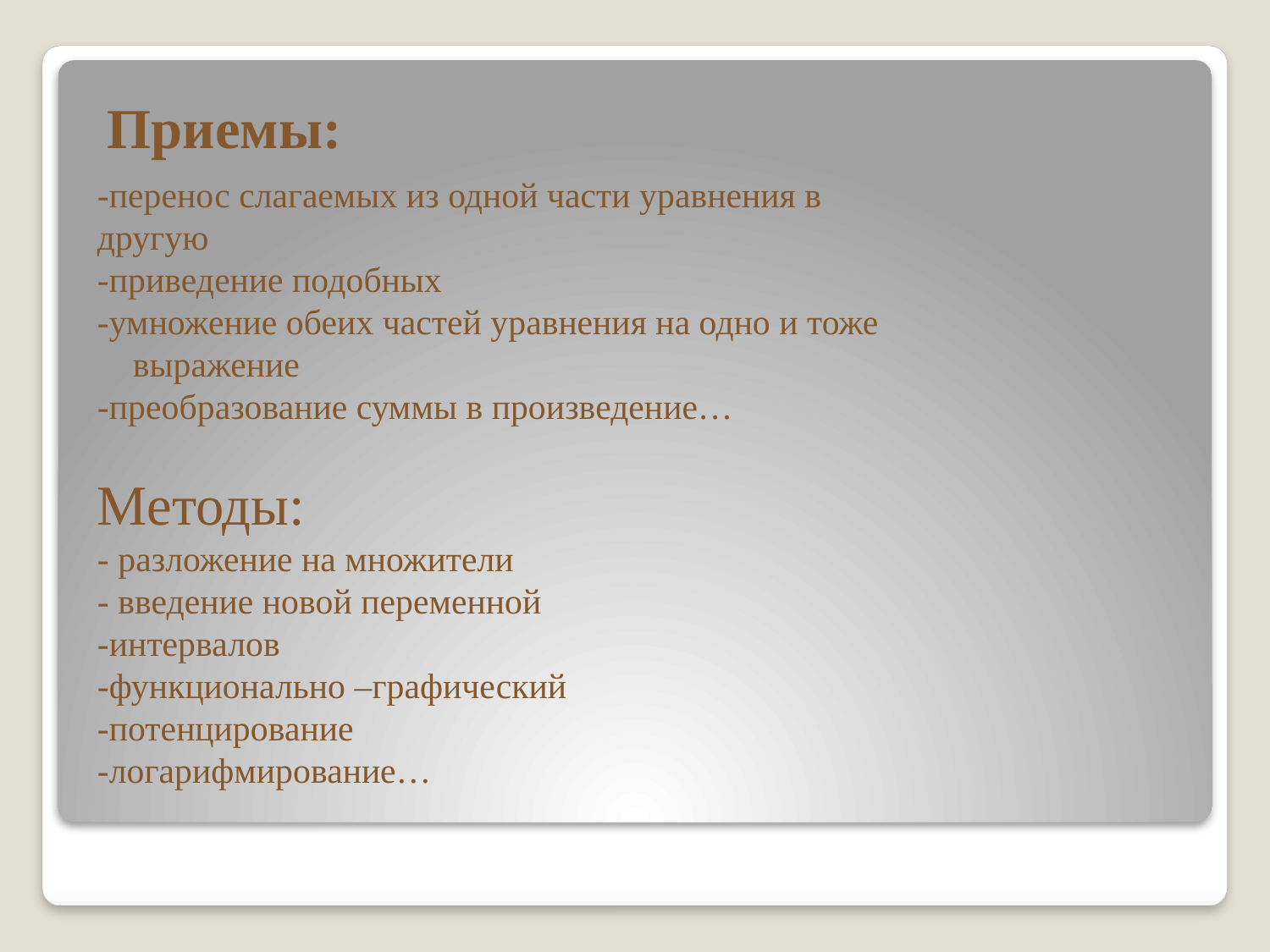

# Приемы:
-перенос слагаемых из одной части уравнения в другую
-приведение подобных
-умножение обеих частей уравнения на одно и тоже     выражение
-преобразование суммы в произведение…

Методы:
- разложение на множители
- введение новой переменной
-интервалов
-функционально –графический
-потенцирование
-логарифмирование…